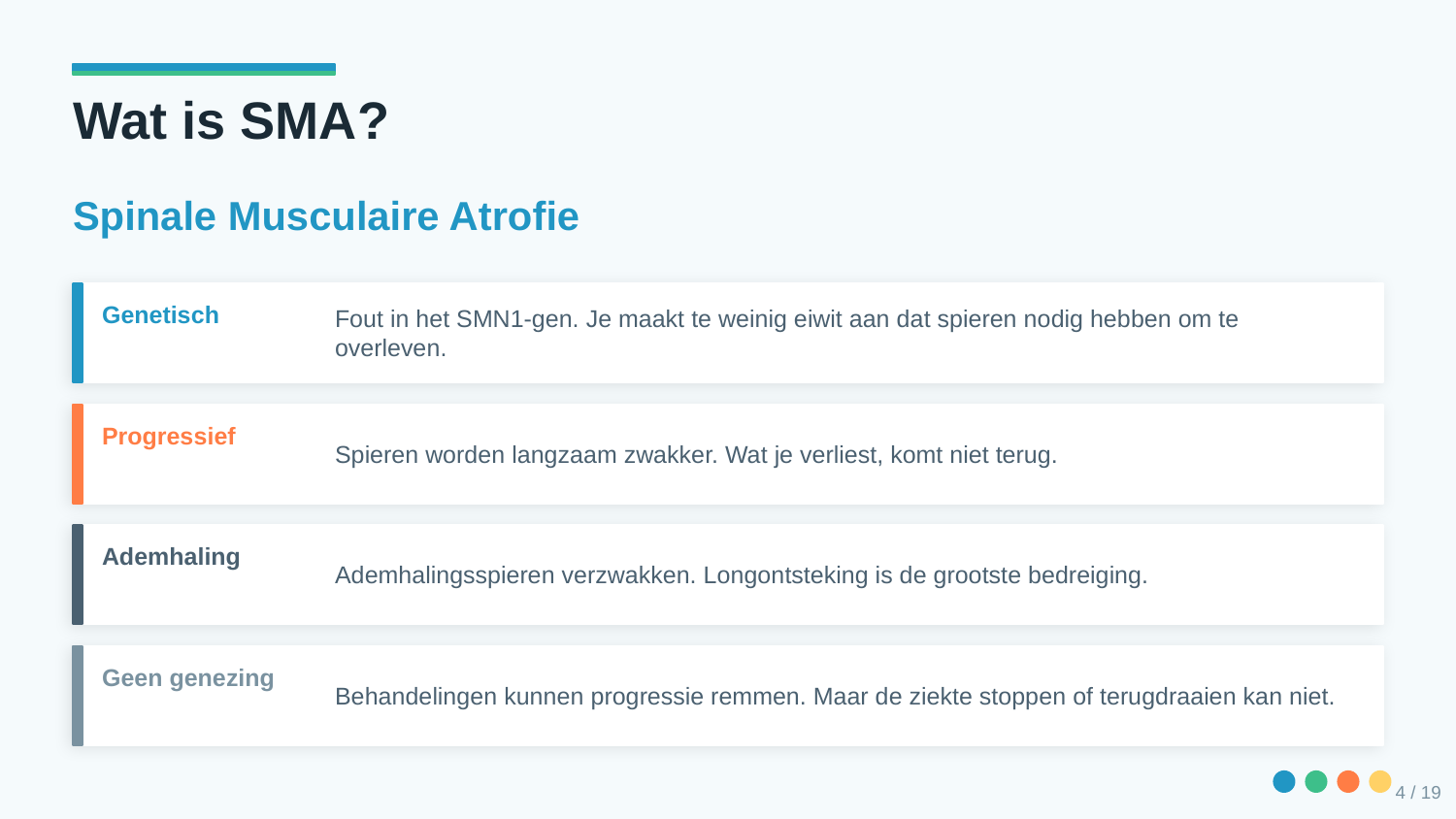

Wat is SMA?
Spinale Musculaire Atrofie

Genetisch
Fout in het SMN1-gen. Je maakt te weinig eiwit aan dat spieren nodig hebben om te overleven.

Progressief
Spieren worden langzaam zwakker. Wat je verliest, komt niet terug.

Ademhaling
Ademhalingsspieren verzwakken. Longontsteking is de grootste bedreiging.

Geen genezing
Behandelingen kunnen progressie remmen. Maar de ziekte stoppen of terugdraaien kan niet.

4 / 19